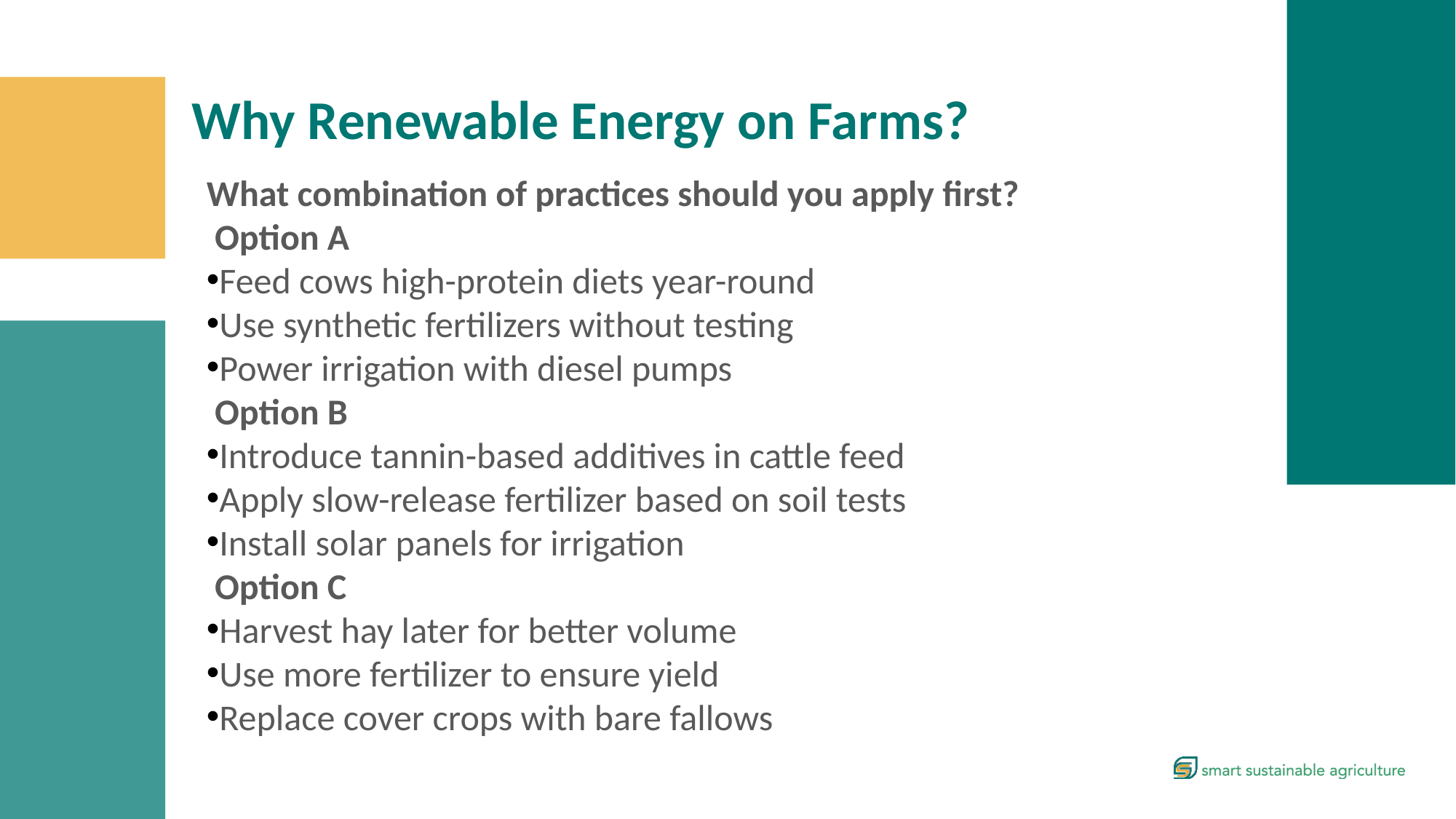

Why Renewable Energy on Farms?
What combination of practices should you apply first?
 Option A
Feed cows high-protein diets year-round
Use synthetic fertilizers without testing
Power irrigation with diesel pumps
 Option B
Introduce tannin-based additives in cattle feed
Apply slow-release fertilizer based on soil tests
Install solar panels for irrigation
 Option C
Harvest hay later for better volume
Use more fertilizer to ensure yield
Replace cover crops with bare fallows